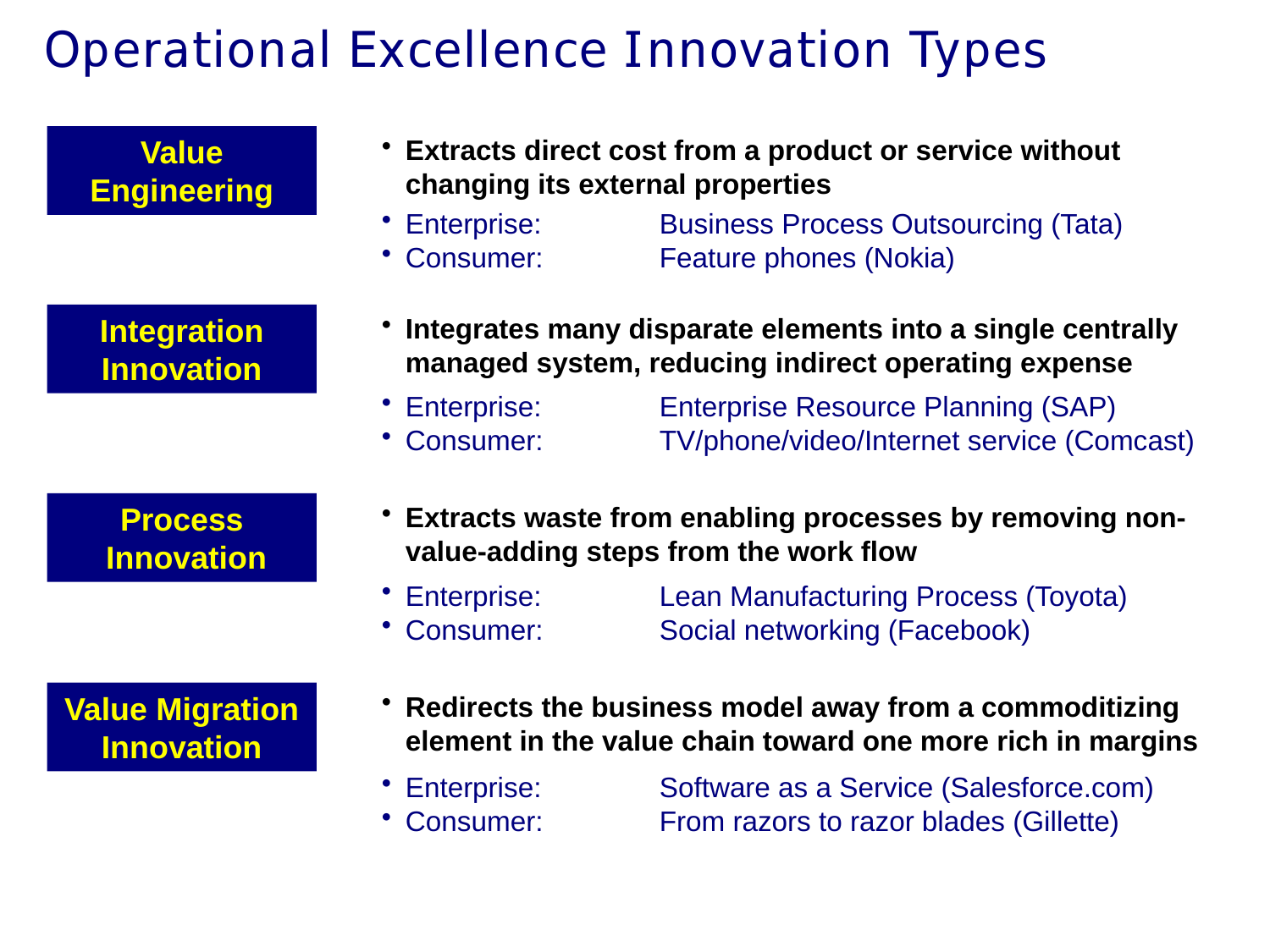

# Operational Excellence Innovation Types
Value Engineering
Extracts direct cost from a product or service without changing its external properties
Enterprise:  	Business Process Outsourcing (Tata)
Consumer:	Feature phones (Nokia)
Integration Innovation
Integrates many disparate elements into a single centrally managed system, reducing indirect operating expense
Enterprise:  	Enterprise Resource Planning (SAP)
Consumer:	TV/phone/video/Internet service (Comcast)
Process
 Innovation
Extracts waste from enabling processes by removing non-value-adding steps from the work flow
Enterprise:  	Lean Manufacturing Process (Toyota)
Consumer:	Social networking (Facebook)
Value Migration Innovation
Redirects the business model away from a commoditizing element in the value chain toward one more rich in margins
Enterprise:  	Software as a Service (Salesforce.com)
Consumer:	From razors to razor blades (Gillette)